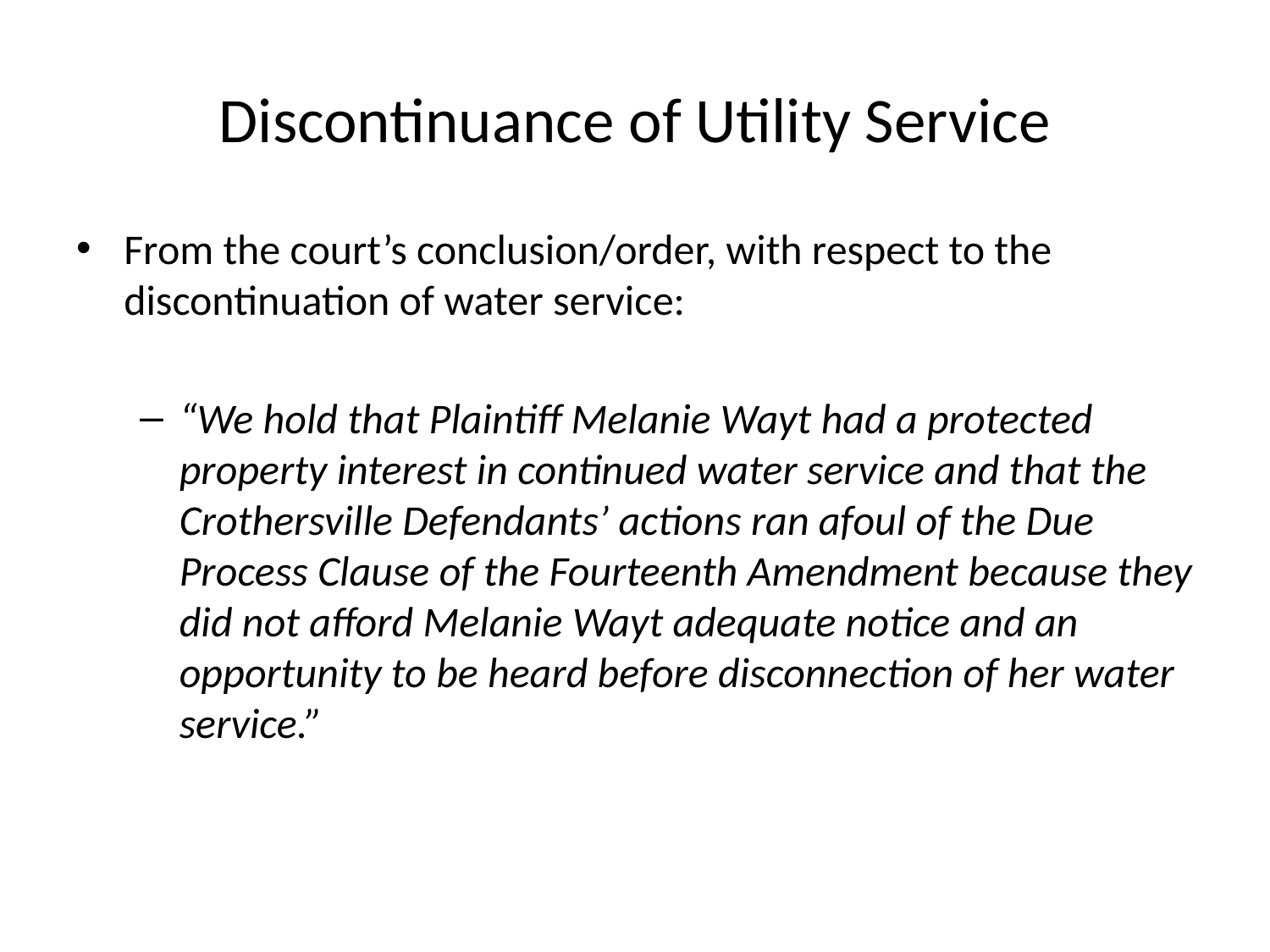

# Discontinuance of Utility Service

From the court’s conclusion/order, with respect to the discontinuation of water service:

“We hold that Plaintiff Melanie Wayt had a protected property interest in continued water service and that the Crothersville Defendants’ actions ran afoul of the Due Process Clause of the Fourteenth Amendment because they did not afford Melanie Wayt adequate notice and an opportunity to be heard before disconnection of her water service.”